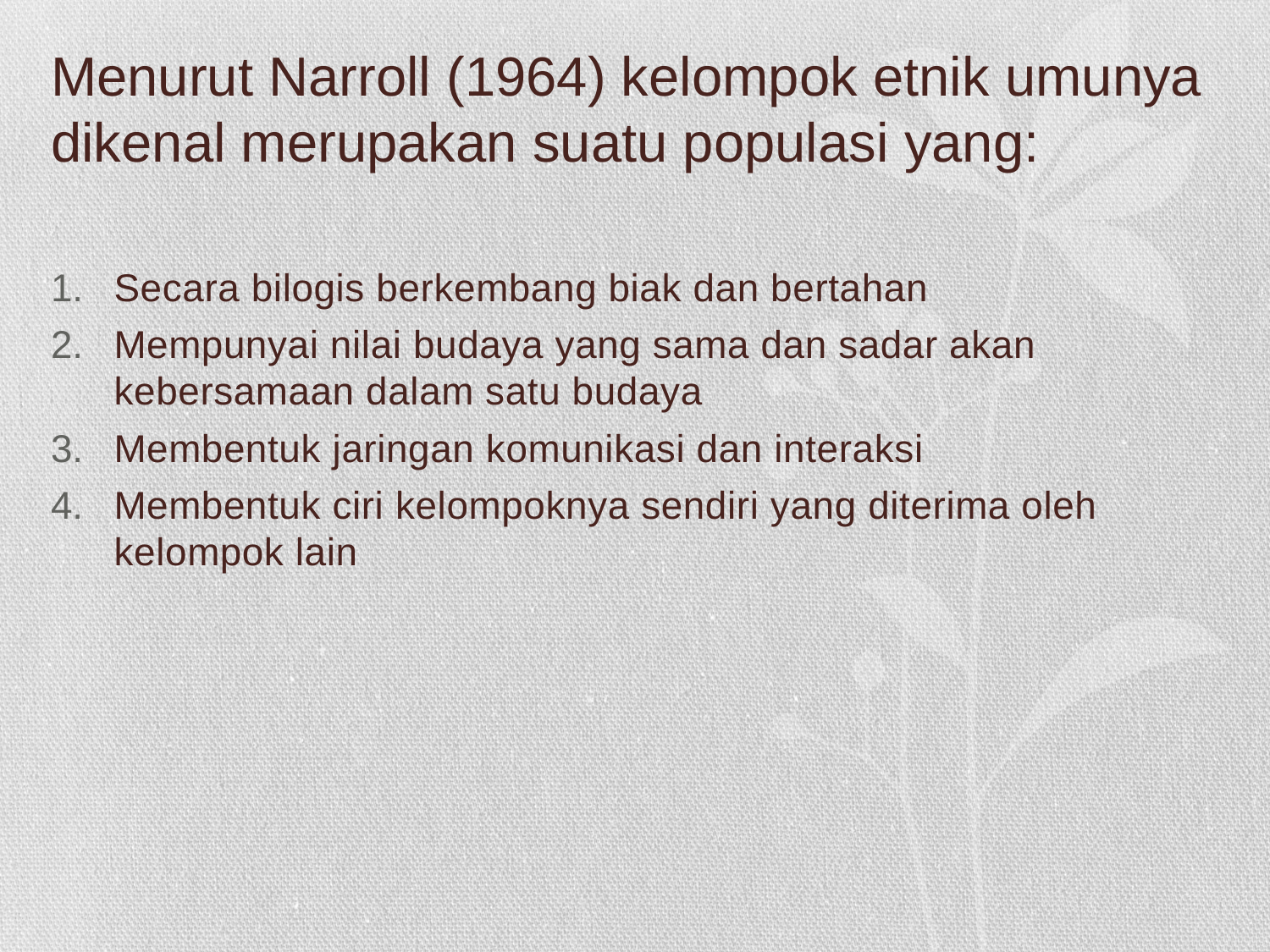

# Menurut Narroll (1964) kelompok etnik umunya dikenal merupakan suatu populasi yang:
Secara bilogis berkembang biak dan bertahan
Mempunyai nilai budaya yang sama dan sadar akan kebersamaan dalam satu budaya
Membentuk jaringan komunikasi dan interaksi
Membentuk ciri kelompoknya sendiri yang diterima oleh kelompok lain